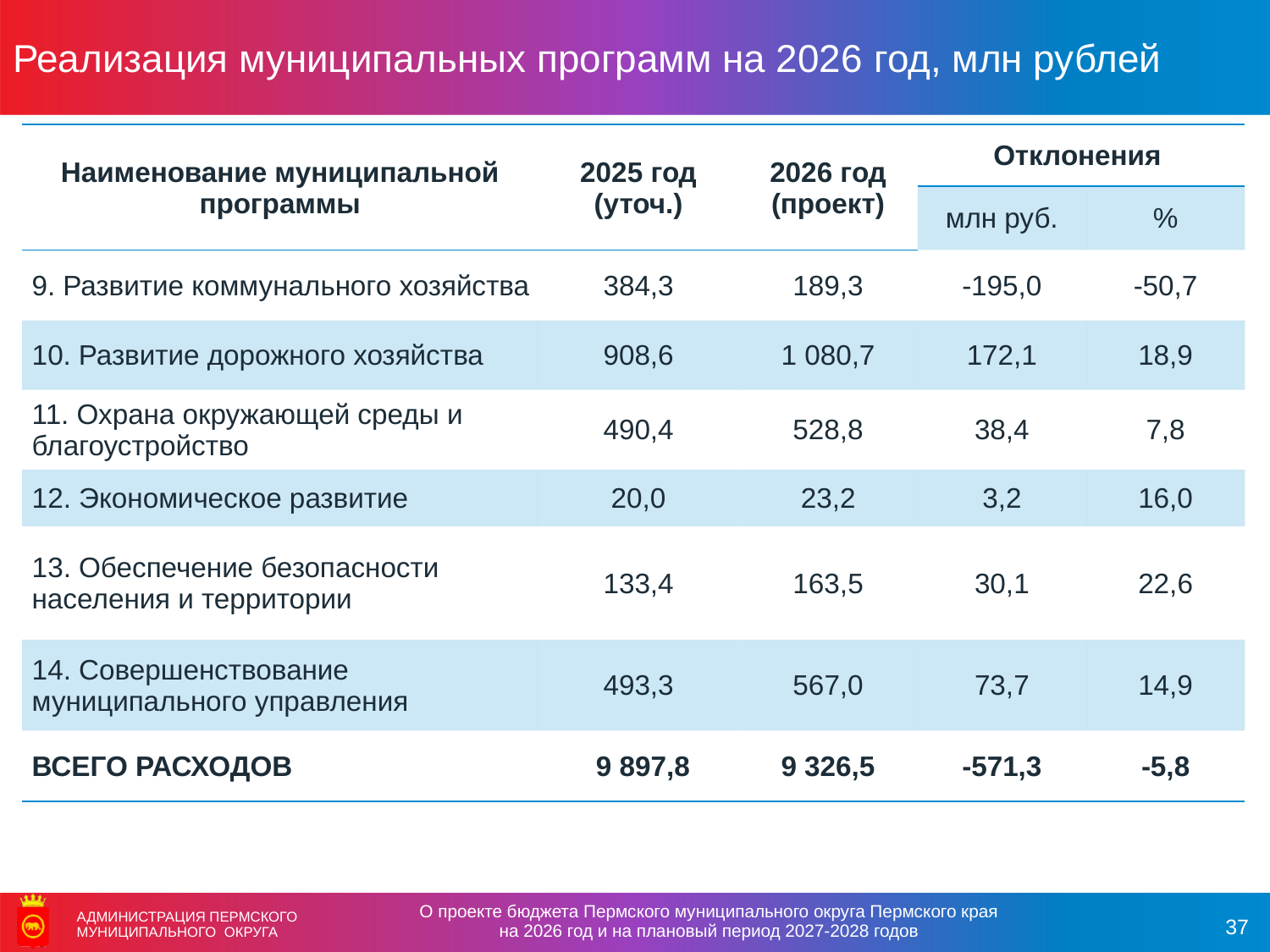

Реализация муниципальных программ на 2026 год, млн рублей

| Наименование муниципальной программы | 2025 год (уточ.) | 2026 год (проект) | Отклонения |  |
| --- | --- | --- | --- | --- |
|  |  |  | млн руб. | % |
| 9. Развитие коммунального хозяйства | 384,3 | 189,3 | -195,0 | -50,7 |
| 10. Развитие дорожного хозяйства | 908,6 | 1 080,7 | 172,1 | 18,9 |
| 11. Охрана окружающей среды и благоустройство | 490,4 | 528,8 | 38,4 | 7,8 |
| 12. Экономическое развитие | 20,0 | 23,2 | 3,2 | 16,0 |
| 13. Обеспечение безопасности населения и территории | 133,4 | 163,5 | 30,1 | 22,6 |
| 14. Совершенствование муниципального управления | 493,3 | 567,0 | 73,7 | 14,9 |
| ВСЕГО РАСХОДОВ | 9 897,8 | 9 326,5 | -571,3 | -5,8 |
О проекте бюджета Пермского муниципального округа Пермского края
на 2026 год и на плановый период 2027-2028 годов
АДМИНИСТРАЦИЯ ПЕРМСКОГО МУНИЦИПАЛЬНОГО  ОКРУГА